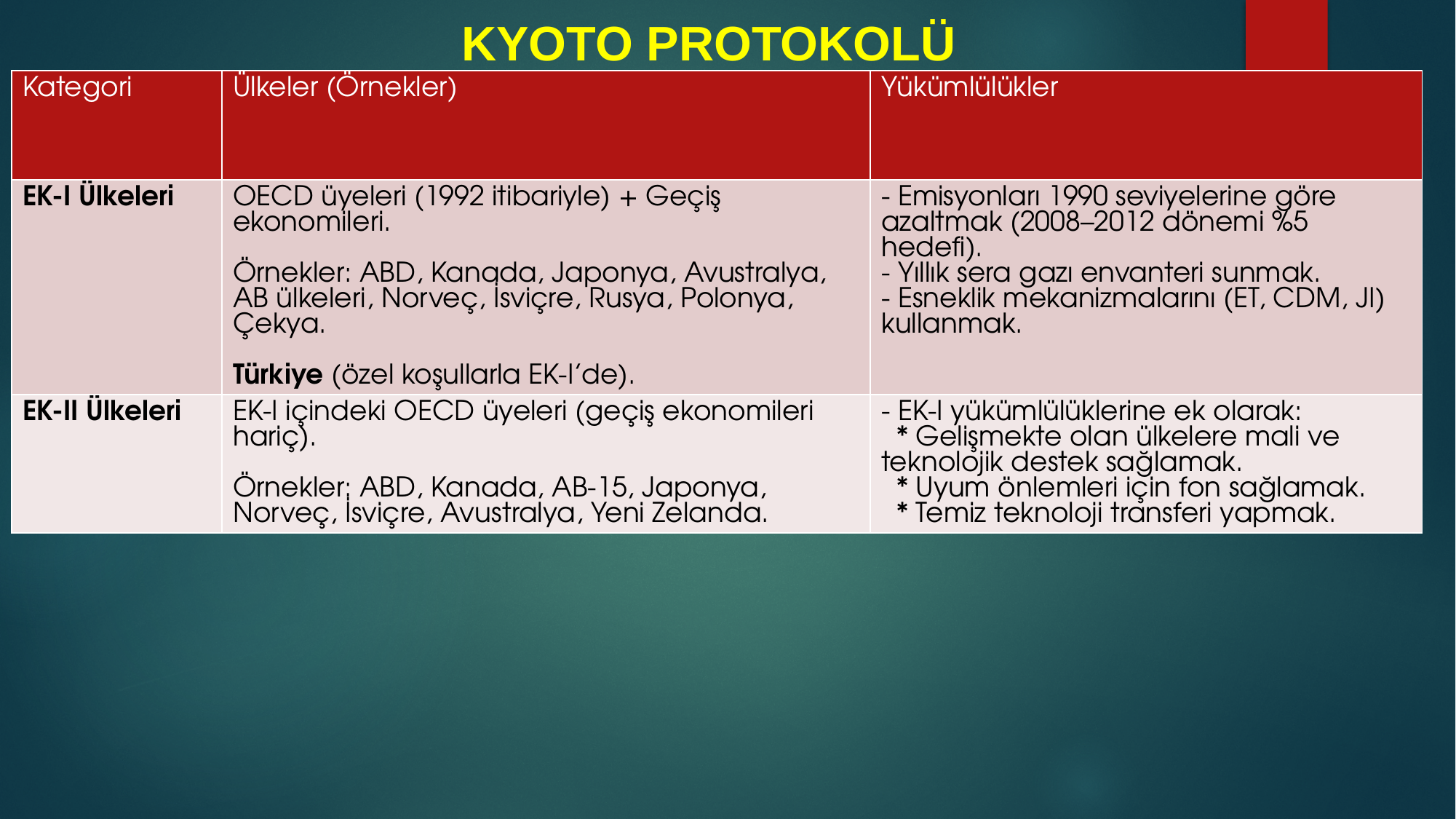

# KYOTO PROTOKOLÜ
| Kategori | Ülkeler (Örnekler) | Yükümlülükler |
| --- | --- | --- |
| EK-I Ülkeleri | OECD üyeleri (1992 itibariyle) + Geçiş ekonomileri. Örnekler: ABD, Kanada, Japonya, Avustralya, AB ülkeleri, Norveç, İsviçre, Rusya, Polonya, Çekya. Türkiye (özel koşullarla EK-I’de). | - Emisyonları 1990 seviyelerine göre azaltmak (2008–2012 dönemi %5 hedefi). - Yıllık sera gazı envanteri sunmak. - Esneklik mekanizmalarını (ET, CDM, JI) kullanmak. |
| EK-II Ülkeleri | EK-I içindeki OECD üyeleri (geçiş ekonomileri hariç). Örnekler: ABD, Kanada, AB-15, Japonya, Norveç, İsviçre, Avustralya, Yeni Zelanda. | - EK-I yükümlülüklerine ek olarak: \* Gelişmekte olan ülkelere mali ve teknolojik destek sağlamak. \* Uyum önlemleri için fon sağlamak. \* Temiz teknoloji transferi yapmak. |